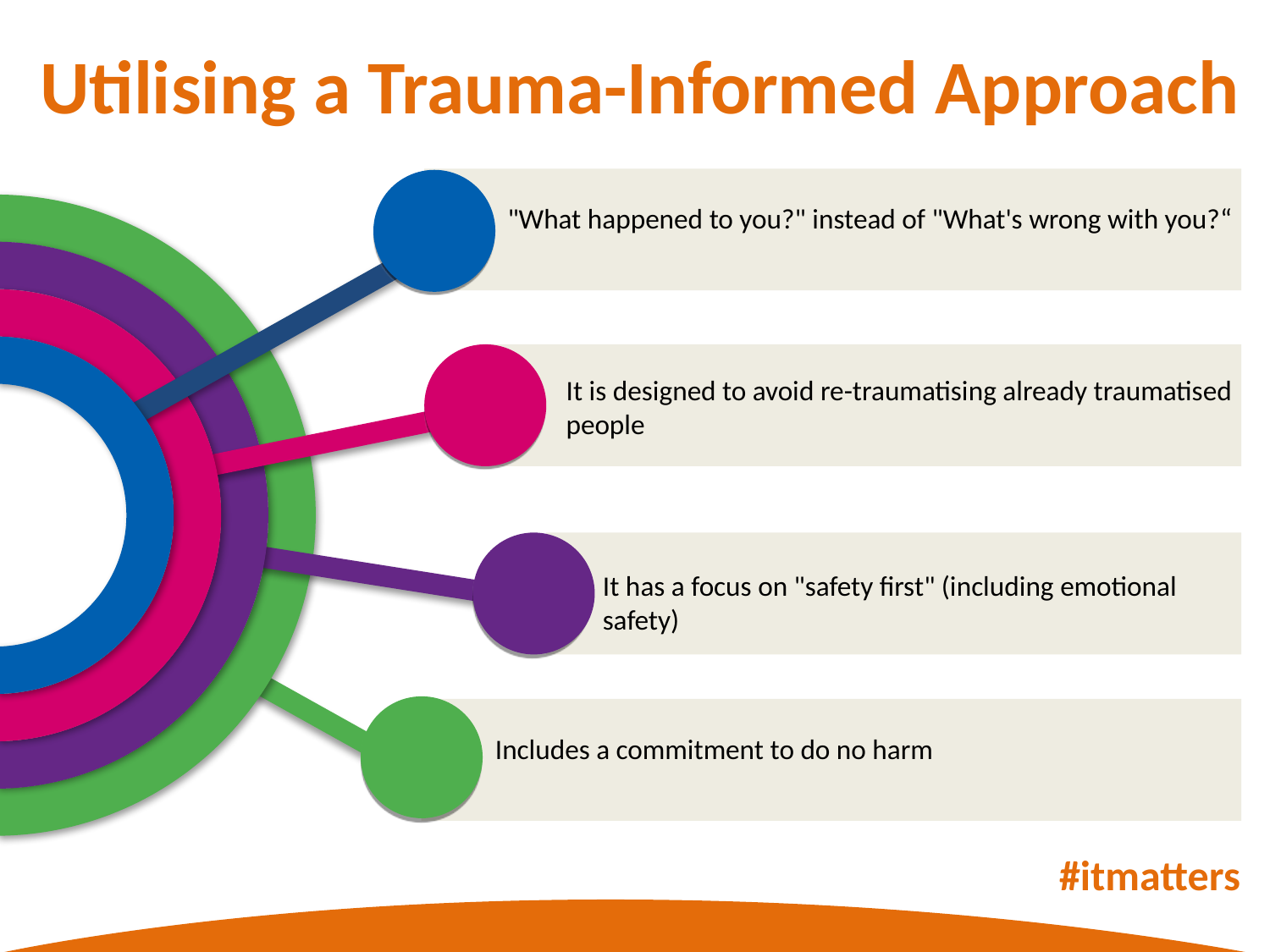

Utilising a Trauma-Informed Approach

"What happened to you?" instead of "What's wrong with you?“

It is designed to avoid re-traumatising already traumatised people

It has a focus on "safety first" (including emotional
safety)

Includes a commitment to do no harm

#itmatters